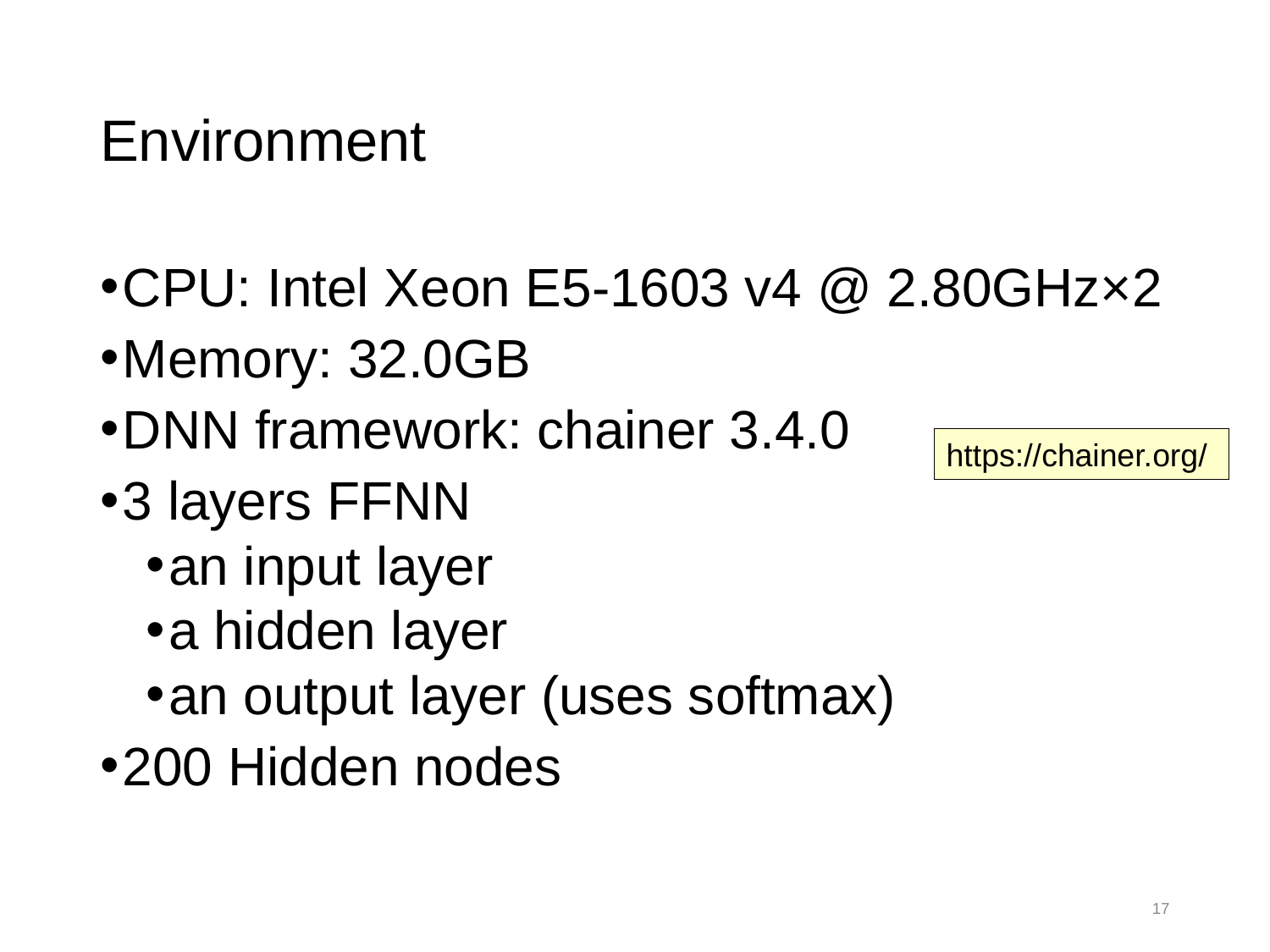

# Environment
CPU: Intel Xeon E5-1603 v4 @ 2.80GHz×2
Memory: 32.0GB
DNN framework: chainer 3.4.0
3 layers FFNN
an input layer
a hidden layer
an output layer (uses softmax)
200 Hidden nodes
https://chainer.org/
17